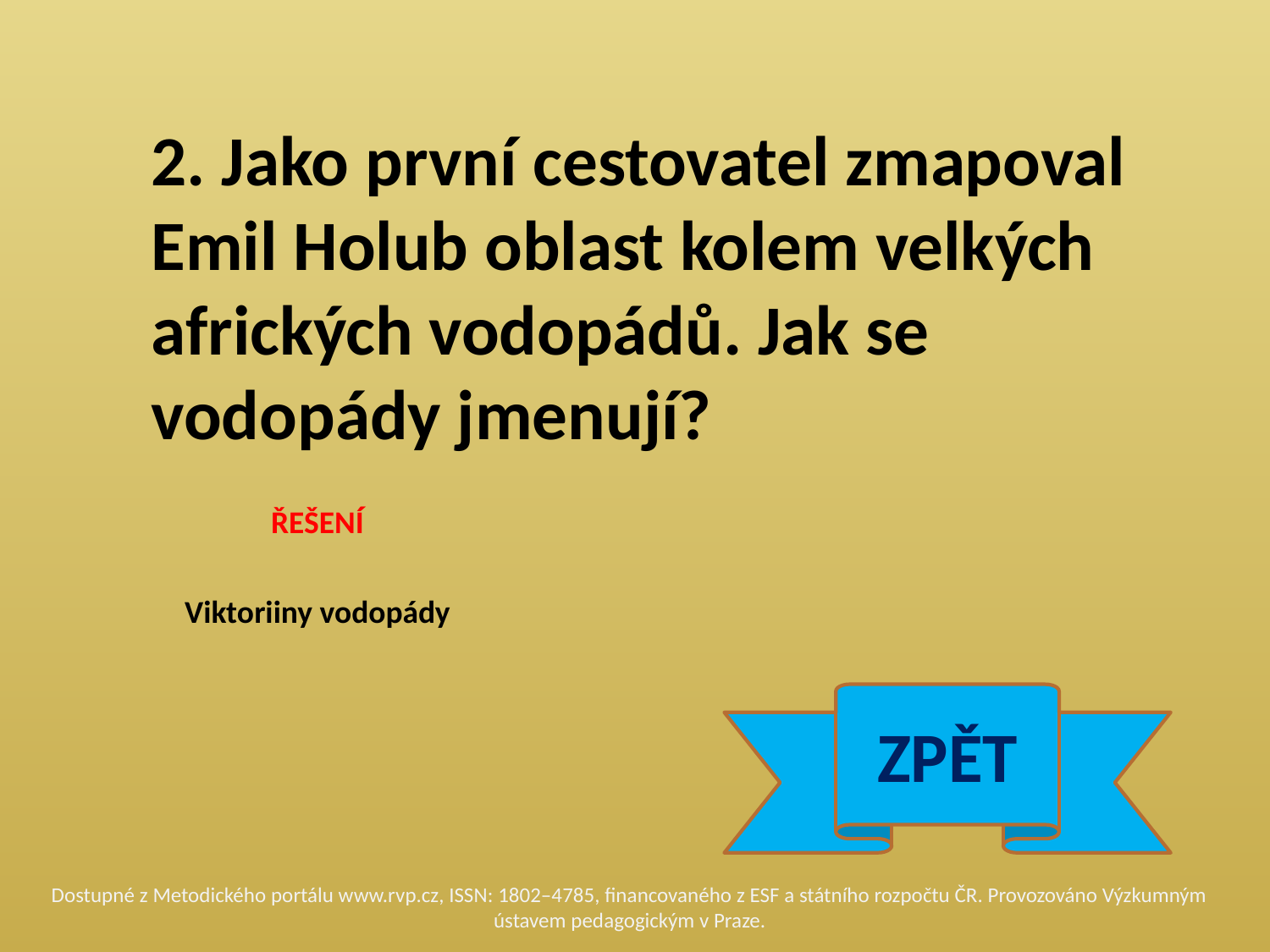

2. Jako první cestovatel zmapoval Emil Holub oblast kolem velkých afrických vodopádů. Jak se vodopády jmenují?
ŘEŠENÍ
Viktoriiny vodopády
ZPĚT
Dostupné z Metodického portálu www.rvp.cz, ISSN: 1802–4785, financovaného z ESF a státního rozpočtu ČR. Provozováno Výzkumným ústavem pedagogickým v Praze.